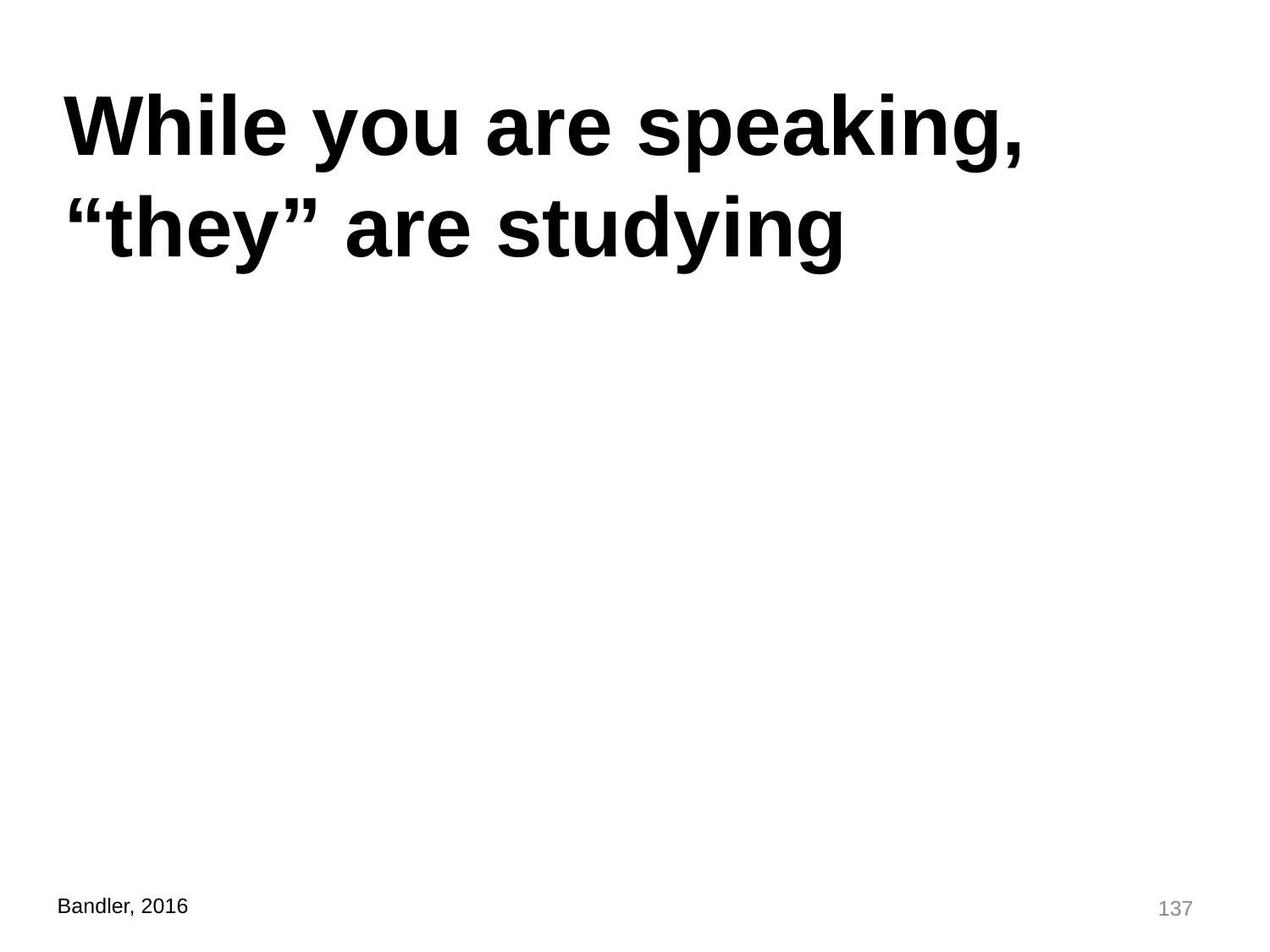

While you are speaking, “they” are studying

137
Bandler, 2016